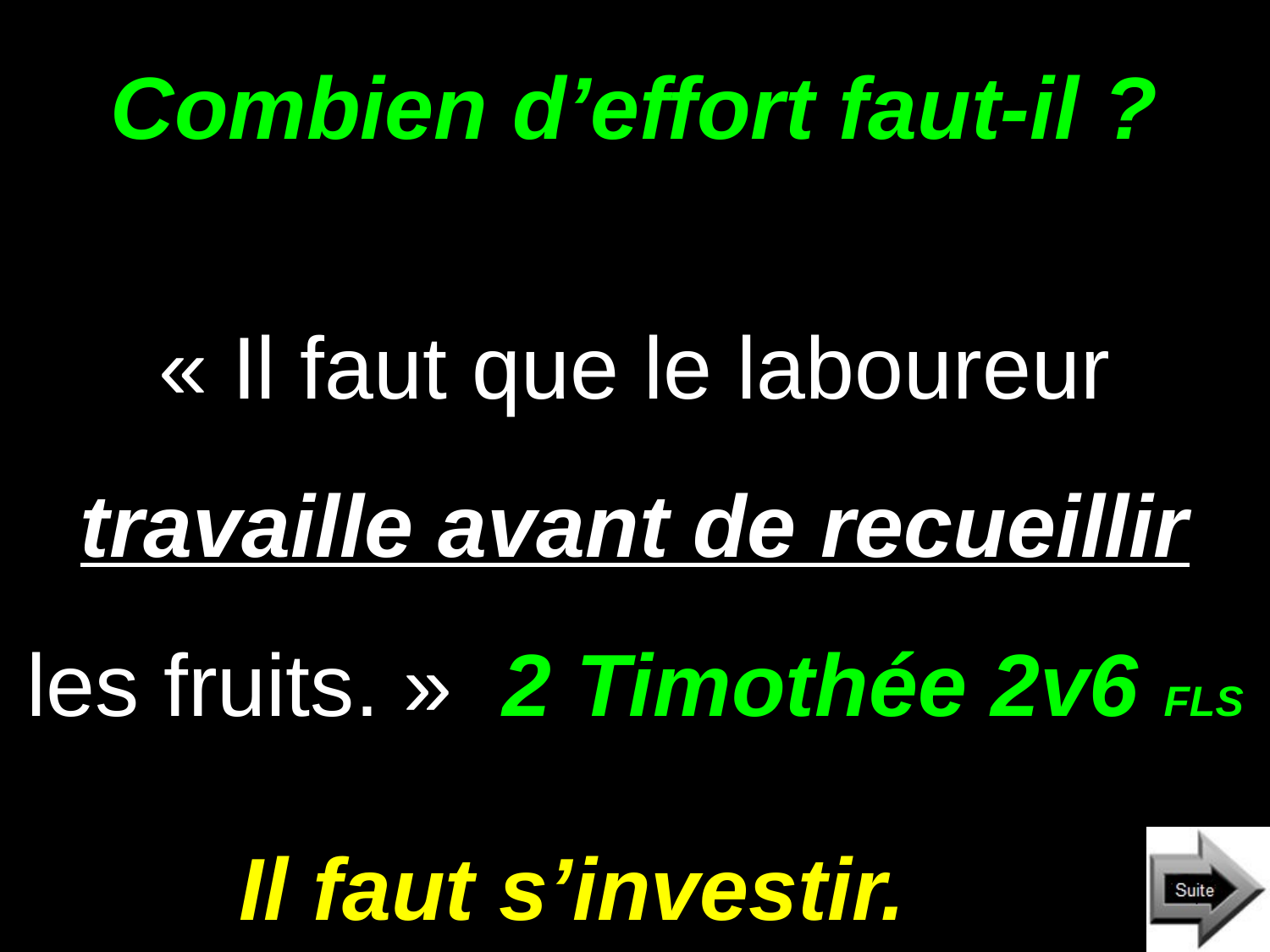

# Combien d’effort faut-il ?
« Il faut que le laboureur travaille avant de recueillir les fruits. »  2 Timothée 2v6 FLS
Il faut s’investir.